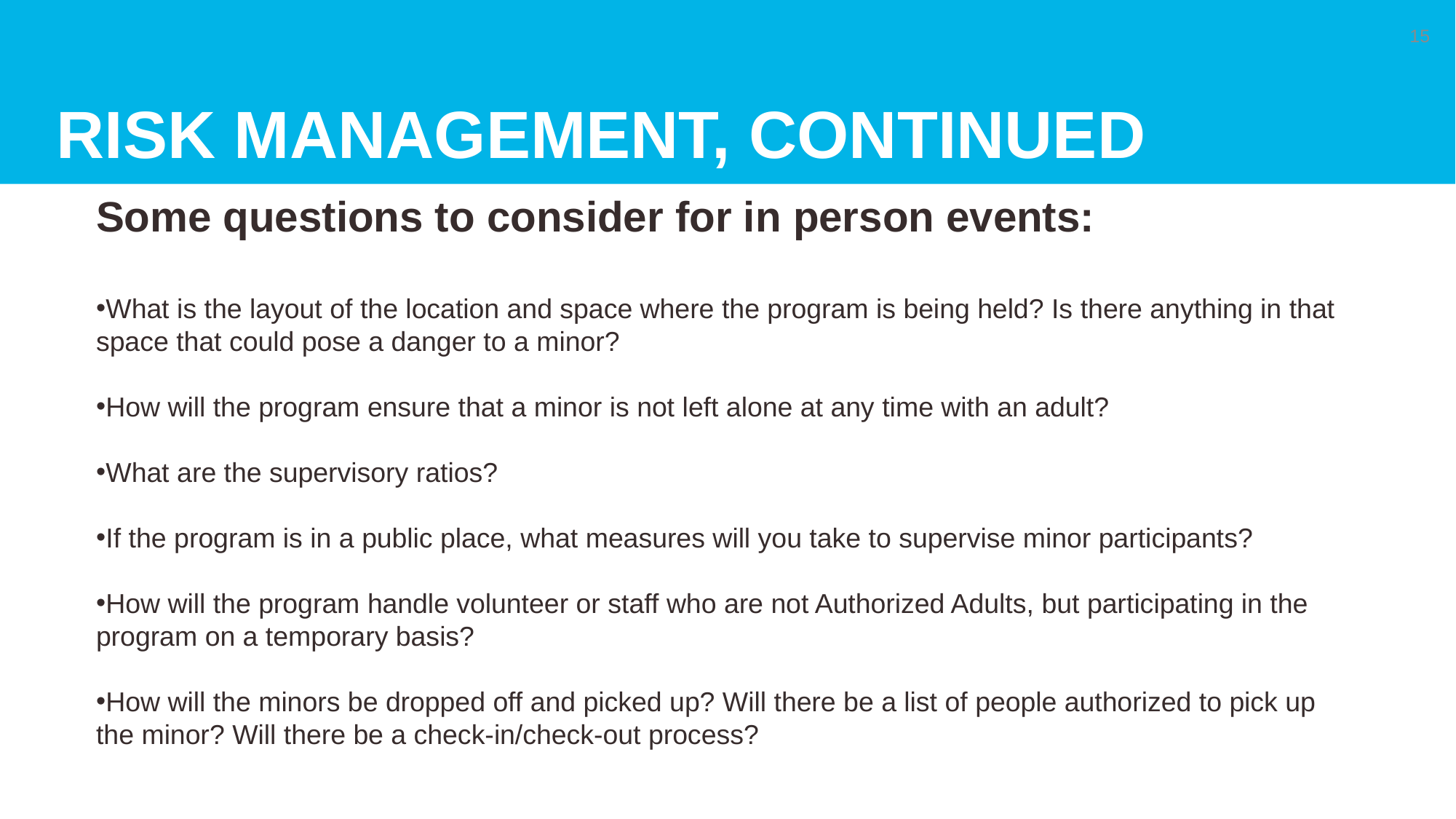

# Risk Management, continued
15
Some questions to consider for in person events:

What is the layout of the location and space where the program is being held? Is there anything in that space that could pose a danger to a minor?

How will the program ensure that a minor is not left alone at any time with an adult?

What are the supervisory ratios?

If the program is in a public place, what measures will you take to supervise minor participants?

How will the program handle volunteer or staff who are not Authorized Adults, but participating in the program on a temporary basis?

How will the minors be dropped off and picked up? Will there be a list of people authorized to pick up the minor? Will there be a check-in/check-out process?